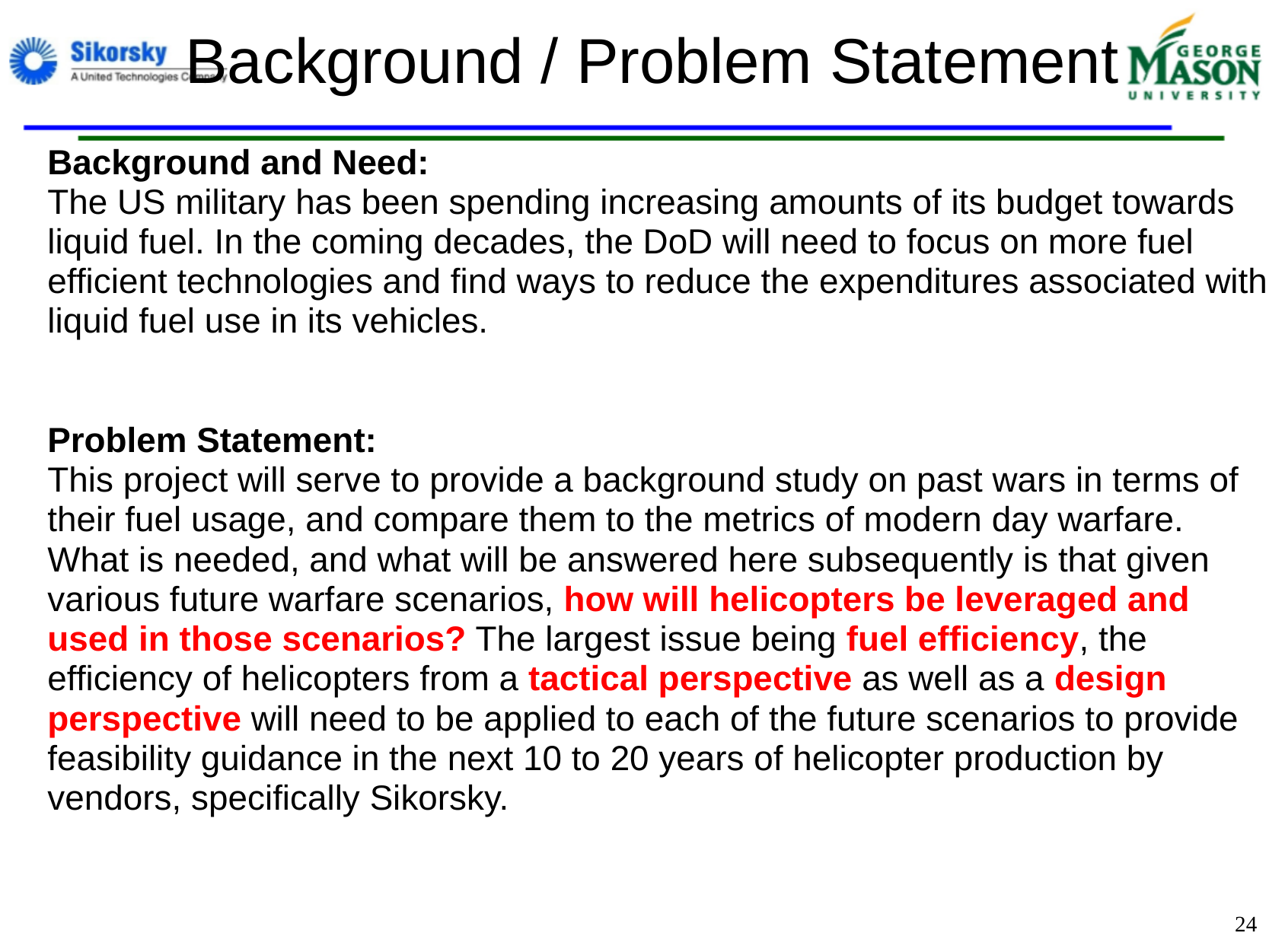

# Background / Problem Statement
Background and Need:
The US military has been spending increasing amounts of its budget towards liquid fuel. In the coming decades, the DoD will need to focus on more fuel efficient technologies and find ways to reduce the expenditures associated with liquid fuel use in its vehicles.

Problem Statement:
This project will serve to provide a background study on past wars in terms of their fuel usage, and compare them to the metrics of modern day warfare. What is needed, and what will be answered here subsequently is that given various future warfare scenarios, how will helicopters be leveraged and used in those scenarios? The largest issue being fuel efficiency, the efficiency of helicopters from a tactical perspective as well as a design perspective will need to be applied to each of the future scenarios to provide feasibility guidance in the next 10 to 20 years of helicopter production by vendors, specifically Sikorsky.
24